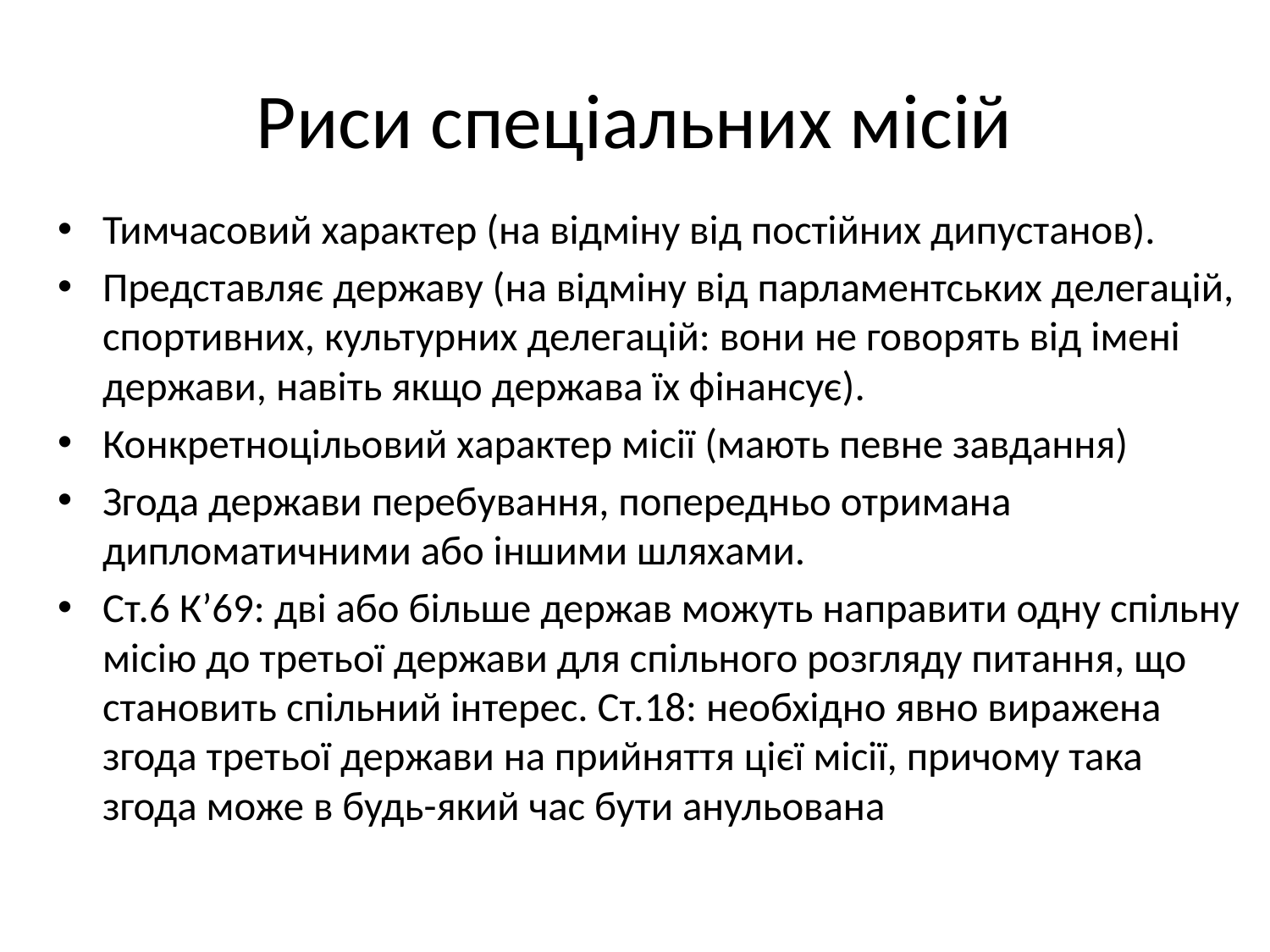

# Риси спеціальних місій
Тимчасовий характер (на відміну від постійних дипустанов).
Представляє державу (на відміну від парламентських делегацій, спортивних, культурних делегацій: вони не говорять від імені держави, навіть якщо держава їх фінансує).
Конкретноцільовий характер місії (мають певне завдання)
Згода держави перебування, попередньо отримана дипломатичними або іншими шляхами.
Ст.6 К’69: дві або більше держав можуть направити одну спільну місію до третьої держави для спільного розгляду питання, що становить спільний інтерес. Ст.18: необхідно явно виражена згода третьої держави на прийняття цієї місії, причому така згода може в будь-який час бути анульована